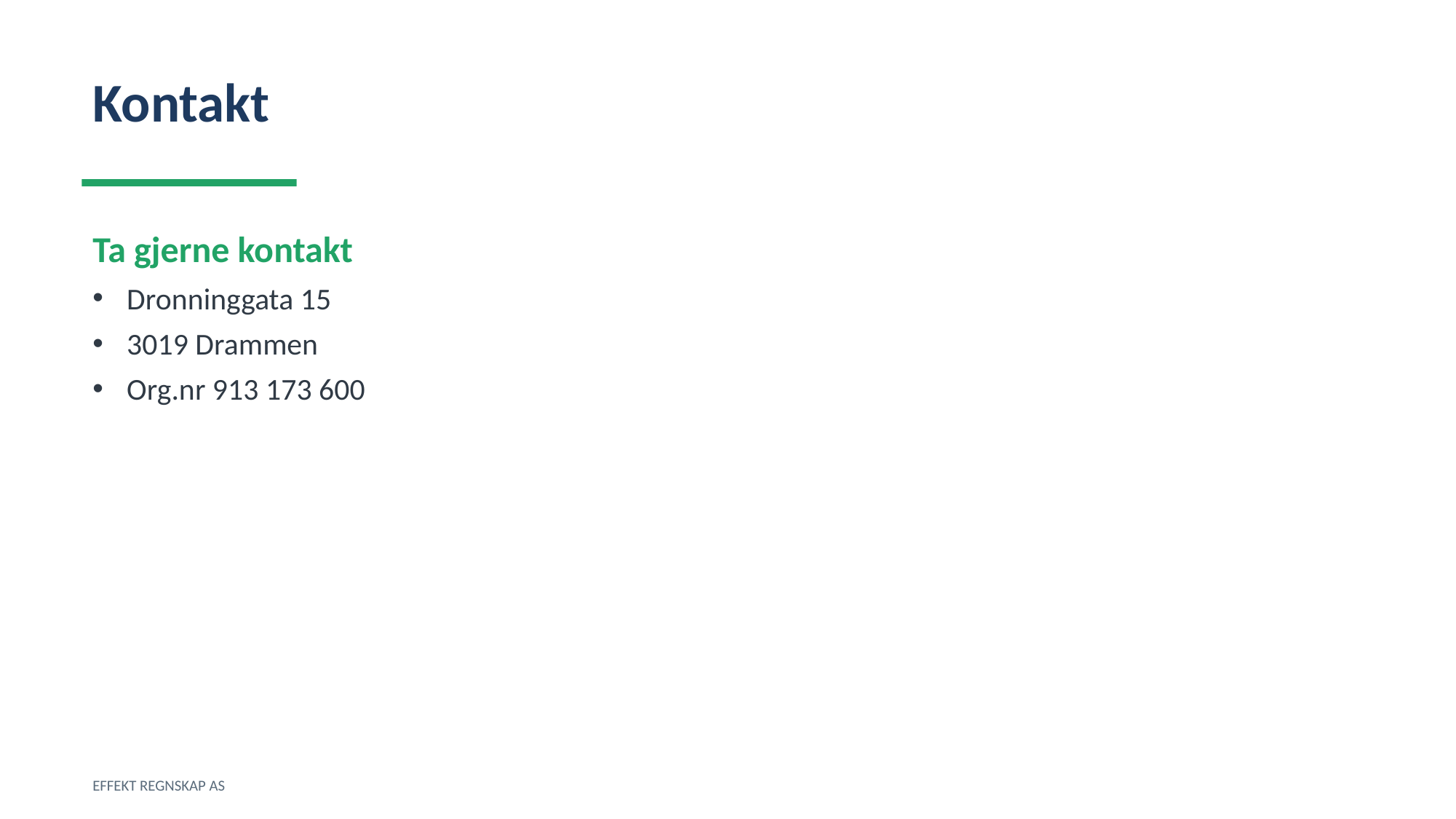

Kontakt

Ta gjerne kontakt
Dronninggata 15
3019 Drammen
Org.nr 913 173 600
EFFEKT REGNSKAP AS